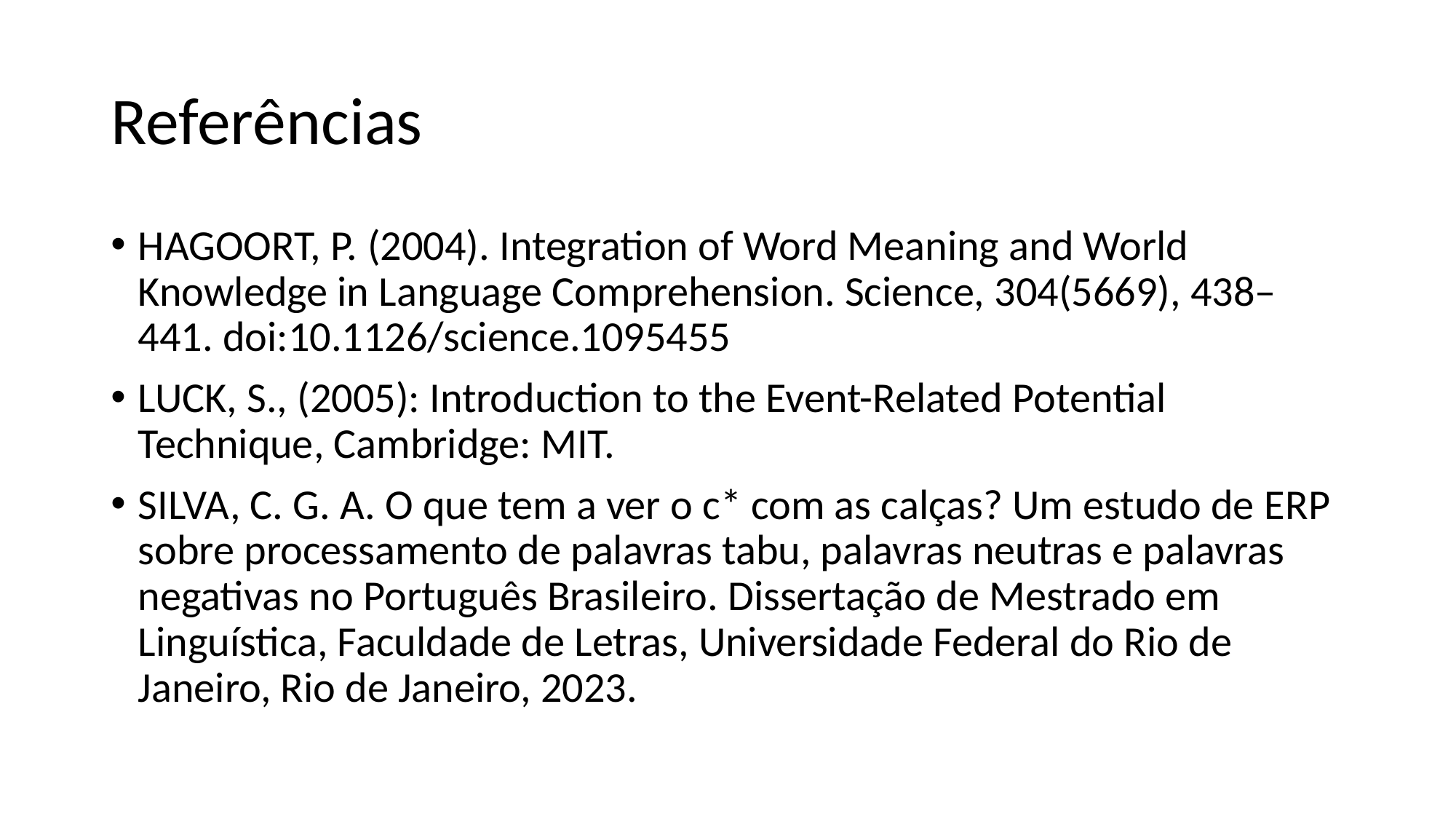

# Referências
HAGOORT, P. (2004). Integration of Word Meaning and World Knowledge in Language Comprehension. Science, 304(5669), 438–441. doi:10.1126/science.1095455
LUCK, S., (2005): Introduction to the Event-Related Potential Technique, Cambridge: MIT.
SILVA, C. G. A. O que tem a ver o c* com as calças? Um estudo de ERP sobre processamento de palavras tabu, palavras neutras e palavras negativas no Português Brasileiro. Dissertação de Mestrado em Linguística, Faculdade de Letras, Universidade Federal do Rio de Janeiro, Rio de Janeiro, 2023.